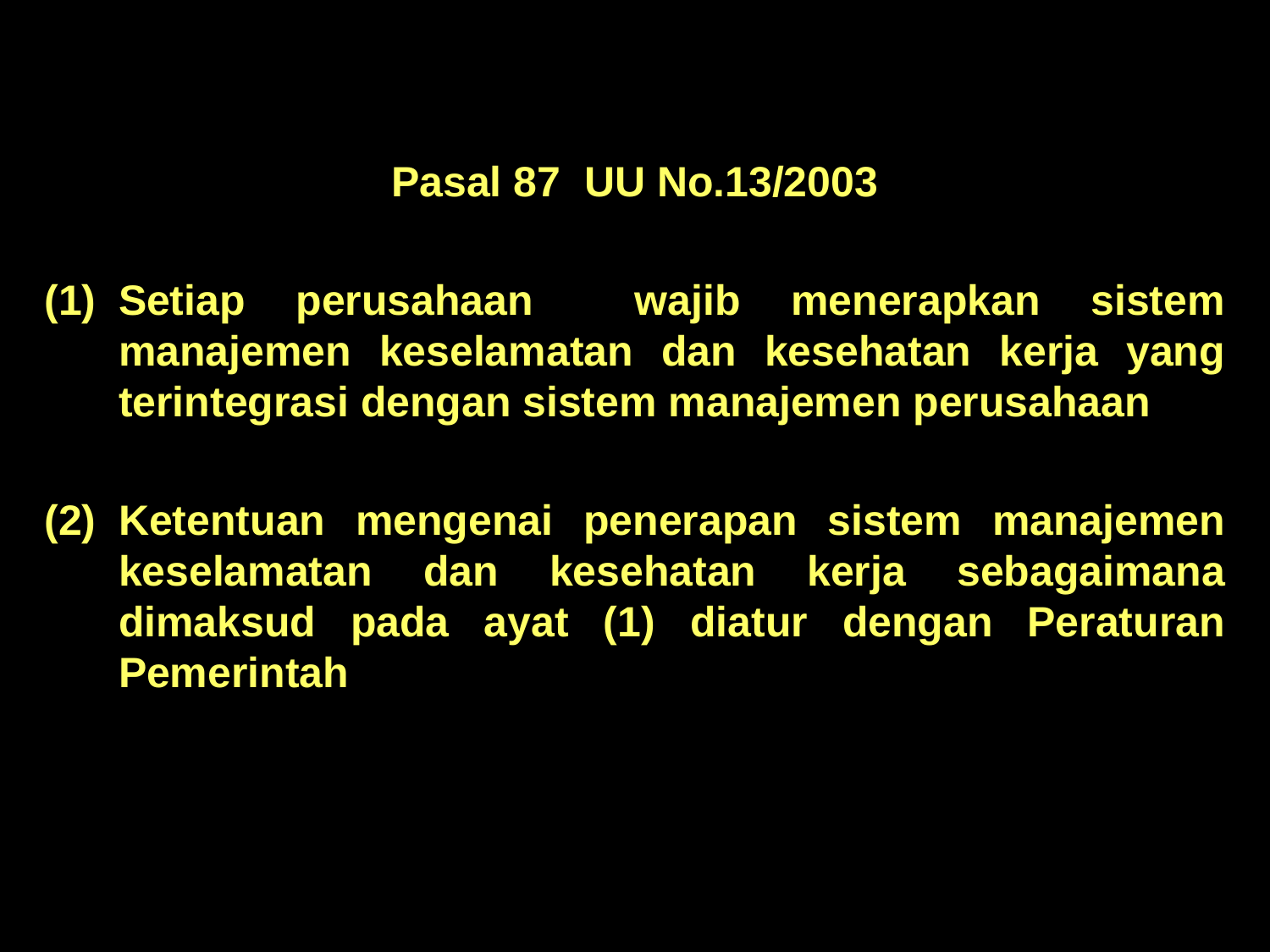

Pasal 87  UU No.13/2003

Setiap perusahaan  wajib menerapkan sistem manajemen keselamatan dan kesehatan kerja yang terintegrasi dengan sistem manajemen perusahaan

Ketentuan mengenai penerapan sistem manajemen keselamatan dan kesehatan kerja sebagaimana dimaksud pada ayat (1) diatur dengan Peraturan Pemerintah